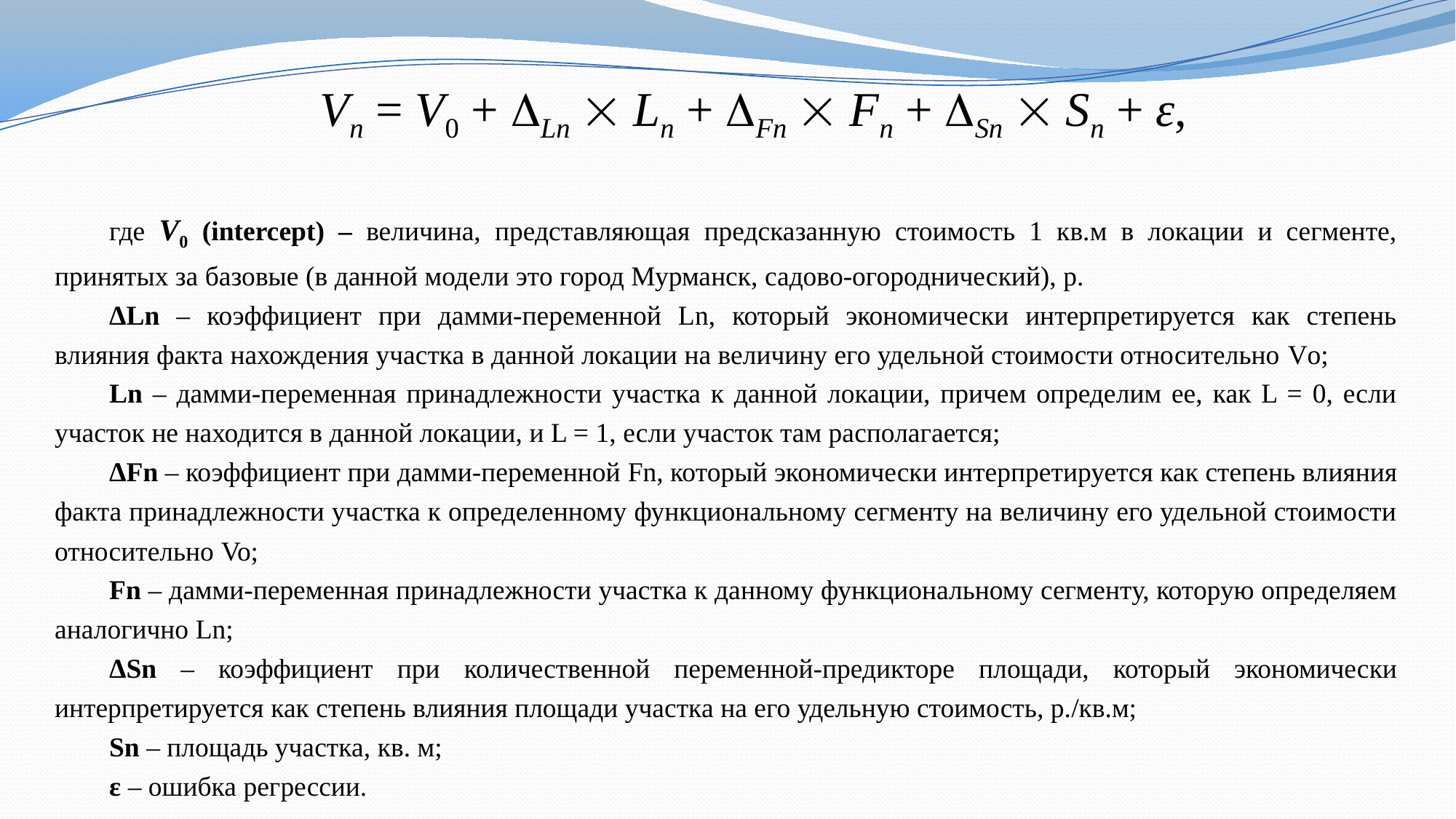

Vn = V0 + ΔLn × Ln + ΔFn × Fn + ΔSn × Sn + ε,

где V0 (intercept) – величина, представляющая предсказанную стоимость 1 кв.м в локации и сегменте, принятых за базовые (в данной модели это город Мурманск, садово-огороднический), р.
ΔLn – коэффициент при дамми-переменной Ln, который экономически интерпретируется как степень влияния факта нахождения участка в данной локации на величину его удельной стоимости относительно Vо;
Ln – дамми-переменная принадлежности участка к данной локации, причем определим ее, как L = 0, если участок не находится в данной локации, и L = 1, если участок там располагается;
ΔFn – коэффициент при дамми-переменной Fn, который экономически интерпретируется как степень влияния факта принадлежности участка к определенному функциональному сегменту на величину его удельной стоимости относительно Vo;
Fn – дамми-переменная принадлежности участка к данному функциональному сегменту, которую определяем аналогично Ln;
ΔSn – коэффициент при количественной переменной-предикторе площади, который экономически интерпретируется как степень влияния площади участка на его удельную стоимость, р./кв.м;
Sn – площадь участка, кв. м;
ε – ошибка регрессии.